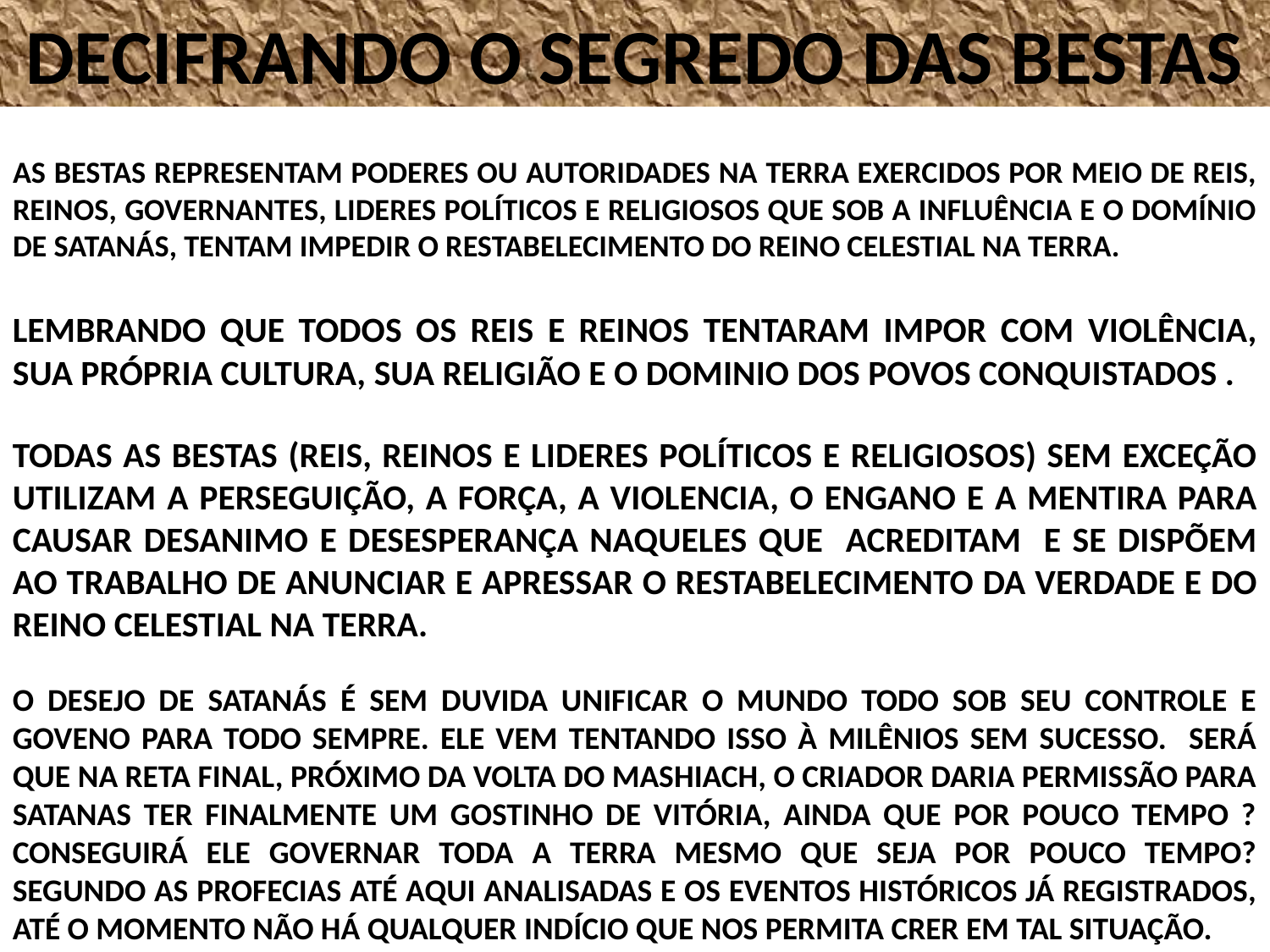

# DECIFRANDO O SEGREDO DAS BESTAS
AS BESTAS REPRESENTAM PODERES OU AUTORIDADES NA TERRA EXERCIDOS POR MEIO DE REIS, REINOS, GOVERNANTES, LIDERES POLÍTICOS E RELIGIOSOS QUE SOB A INFLUÊNCIA E O DOMÍNIO DE SATANÁS, TENTAM IMPEDIR O RESTABELECIMENTO DO REINO CELESTIAL NA TERRA.
LEMBRANDO QUE TODOS OS REIS E REINOS TENTARAM IMPOR COM VIOLÊNCIA, SUA PRÓPRIA CULTURA, SUA RELIGIÃO E O DOMINIO DOS POVOS CONQUISTADOS .
TODAS AS BESTAS (REIS, REINOS E LIDERES POLÍTICOS E RELIGIOSOS) SEM EXCEÇÃO UTILIZAM A PERSEGUIÇÃO, A FORÇA, A VIOLENCIA, O ENGANO E A MENTIRA PARA CAUSAR DESANIMO E DESESPERANÇA NAQUELES QUE  ACREDITAM  E SE DISPÕEM AO TRABALHO DE ANUNCIAR E APRESSAR O RESTABELECIMENTO DA VERDADE E DO REINO CELESTIAL NA TERRA.
O DESEJO DE SATANÁS É SEM DUVIDA UNIFICAR O MUNDO TODO SOB SEU CONTROLE E GOVENO PARA TODO SEMPRE. ELE VEM TENTANDO ISSO À MILÊNIOS SEM SUCESSO.  SERÁ QUE NA RETA FINAL, PRÓXIMO DA VOLTA DO MASHIACH, O CRIADOR DARIA PERMISSÃO PARA SATANAS TER FINALMENTE UM GOSTINHO DE VITÓRIA, AINDA QUE POR POUCO TEMPO ? CONSEGUIRÁ ELE GOVERNAR TODA A TERRA MESMO QUE SEJA POR POUCO TEMPO? SEGUNDO AS PROFECIAS ATÉ AQUI ANALISADAS E OS EVENTOS HISTÓRICOS JÁ REGISTRADOS, ATÉ O MOMENTO NÃO HÁ QUALQUER INDÍCIO QUE NOS PERMITA CRER EM TAL SITUAÇÃO.